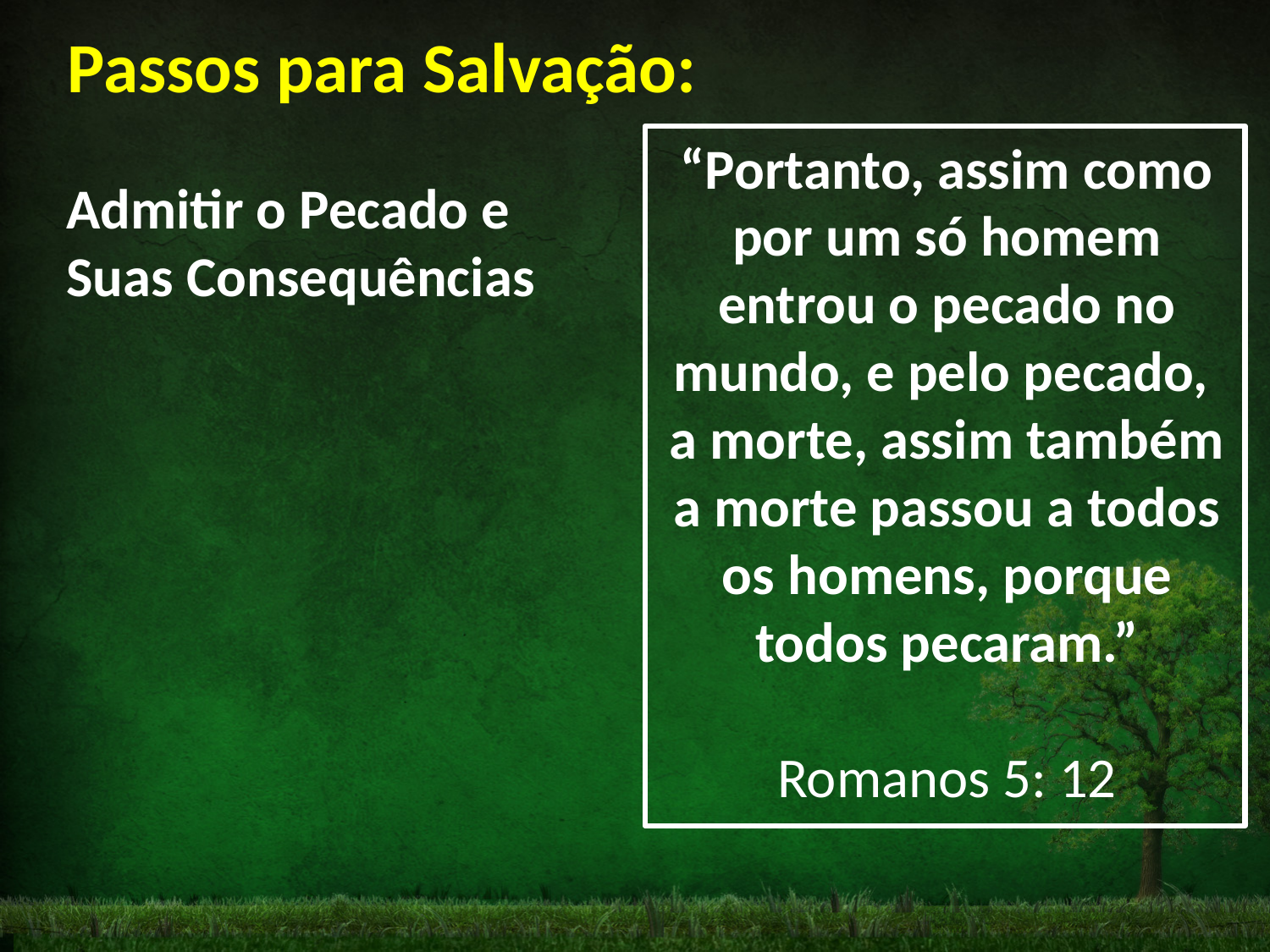

Passos para Salvação:

“Portanto, assim como por um só homem entrou o pecado no mundo, e pelo pecado,
a morte, assim também a morte passou a todos os homens, porque todos pecaram.”

Romanos 5: 12
Admitir o Pecado e
Suas Consequências